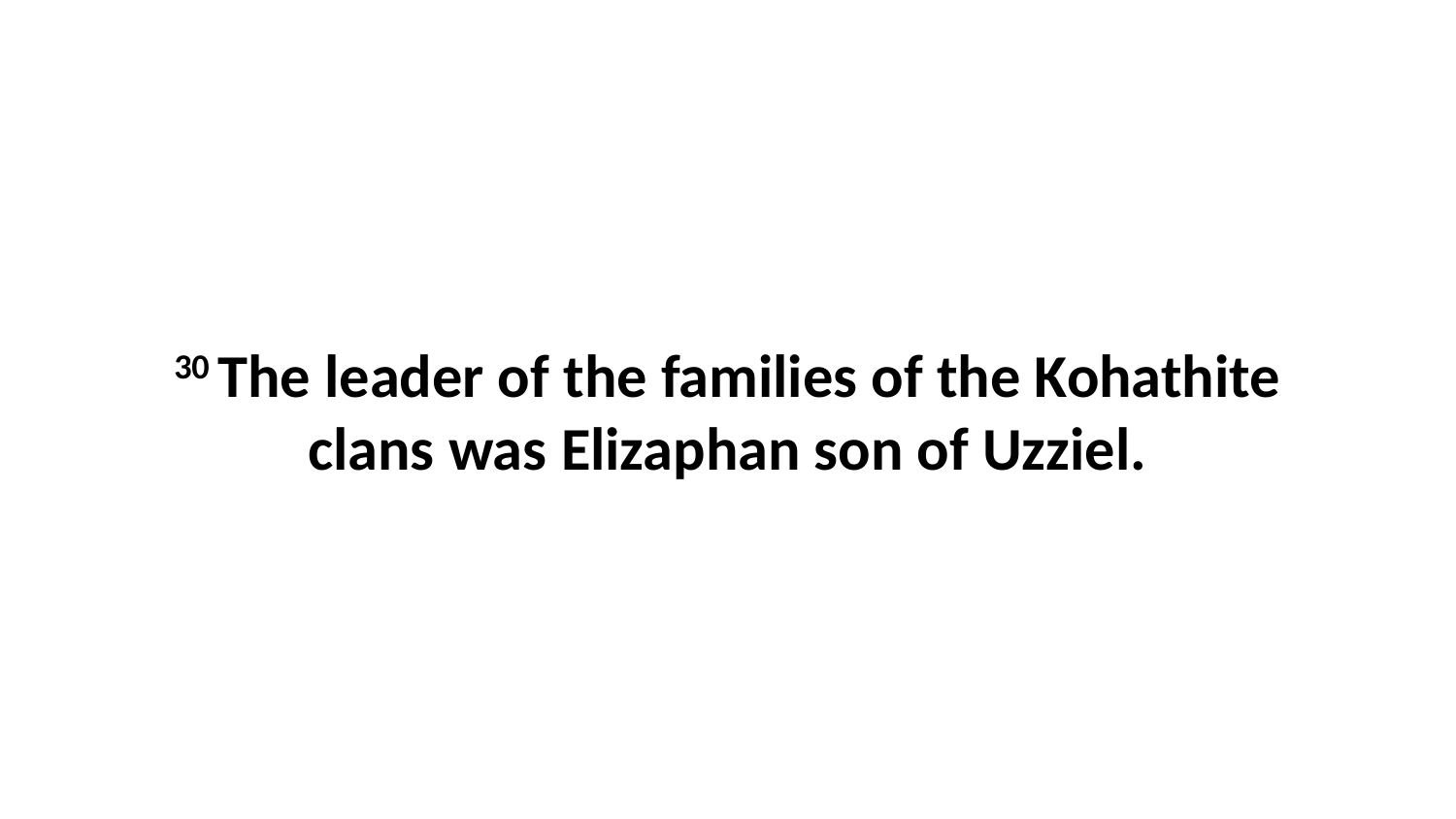

30 The leader of the families of the Kohathite clans was Elizaphan son of Uzziel.